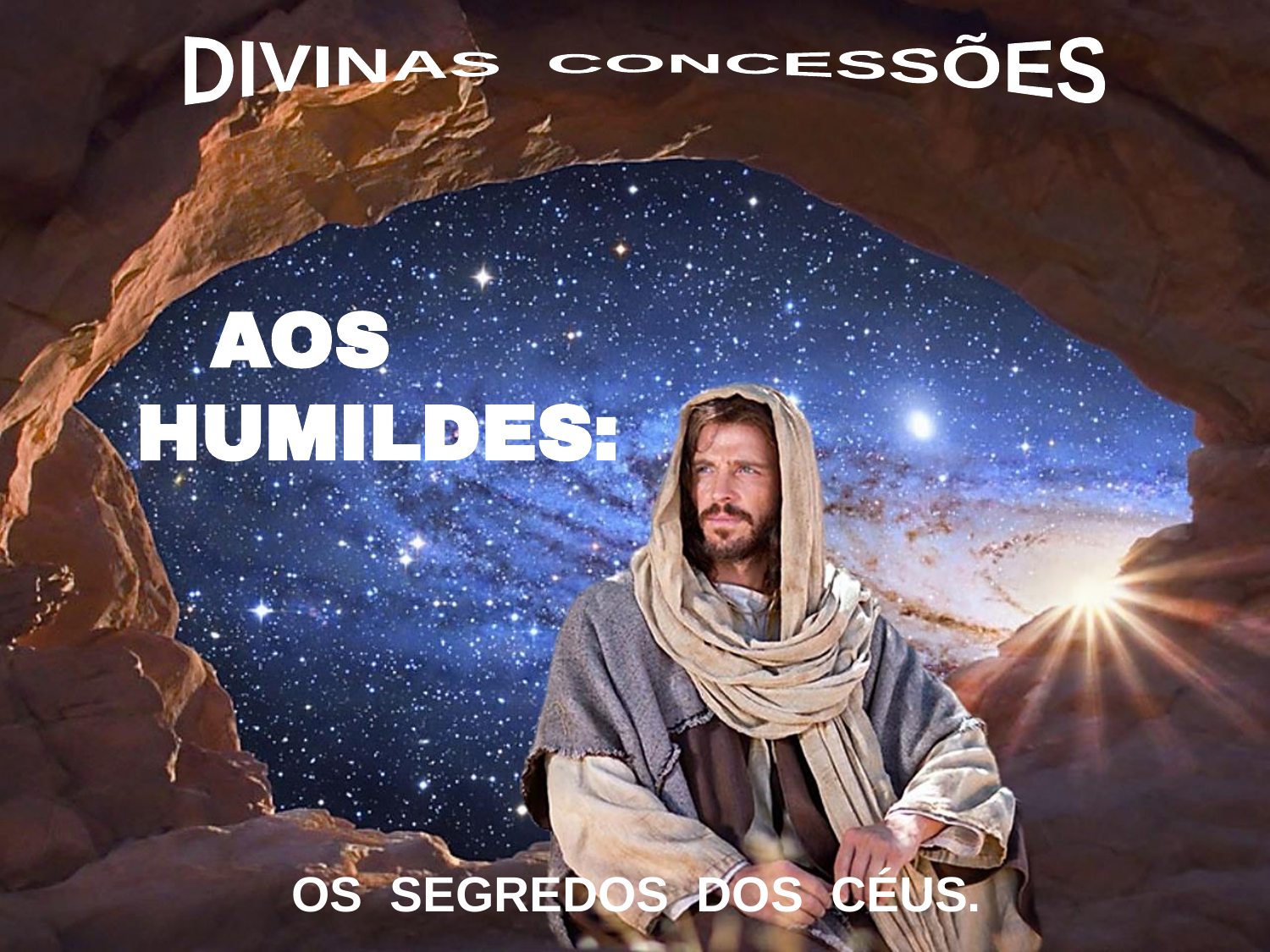

DIVINAS  CONCESSÕES
AOS       HUMILDES:
OS  SEGREDOS  DOS  CÉUS.